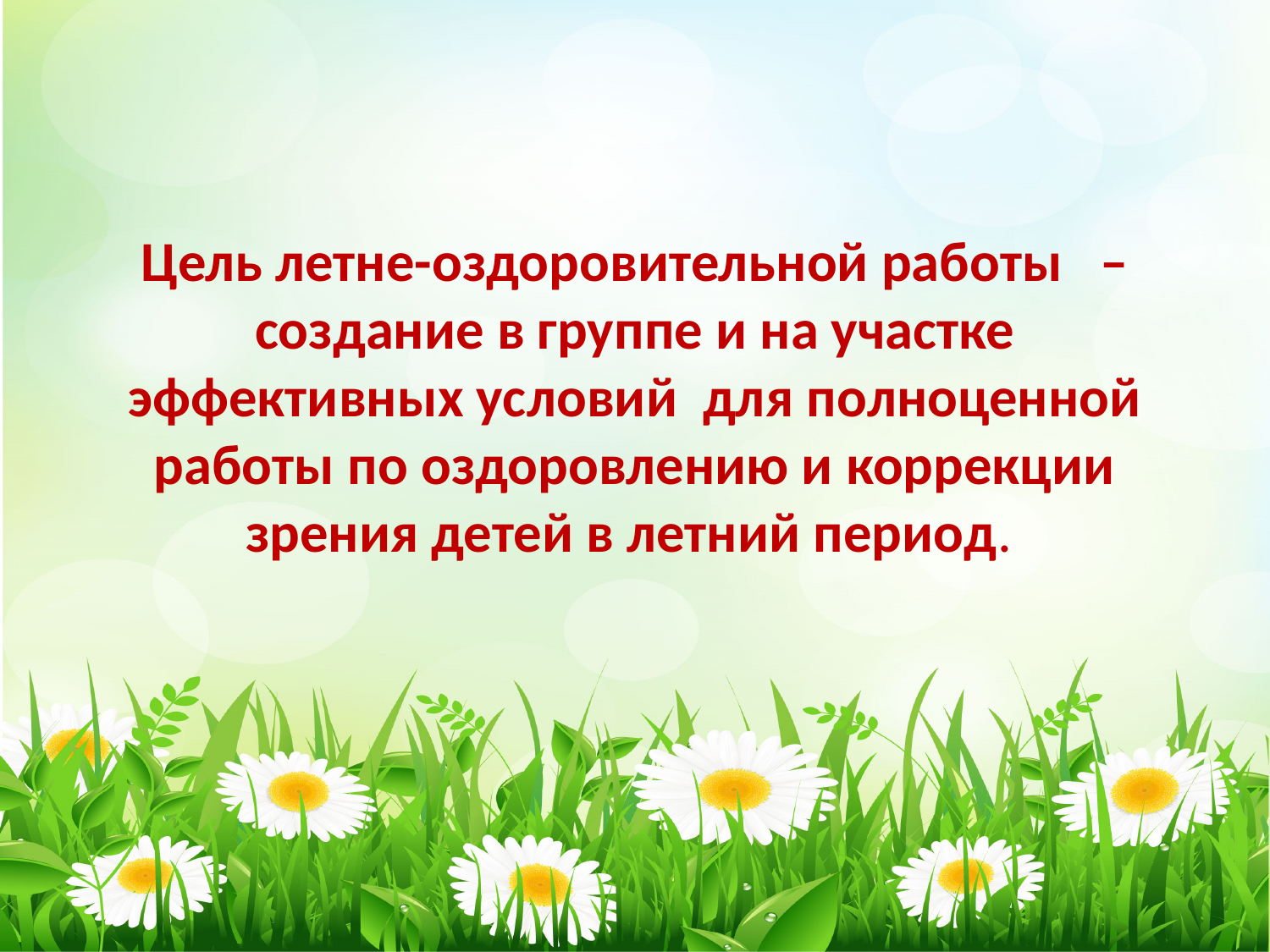

Цель летне-оздоровительной работы   – создание в группе и на участке эффективных условий  для полноценной работы по оздоровлению и коррекции зрения детей в летний период.